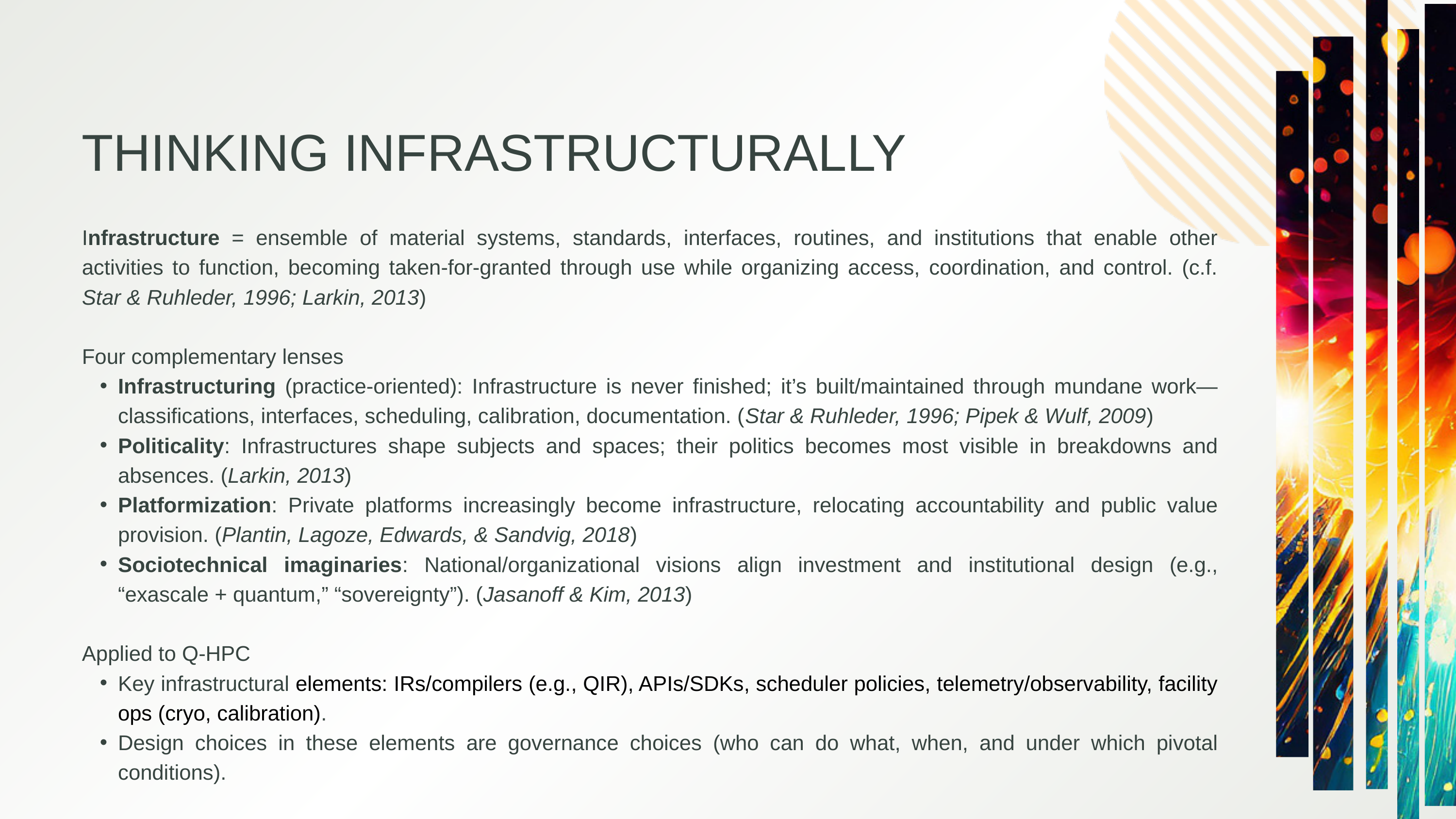

THINKING INFRASTRUCTURALLY
Infrastructure = ensemble of material systems, standards, interfaces, routines, and institutions that enable other activities to function, becoming taken-for-granted through use while organizing access, coordination, and control. (c.f. Star & Ruhleder, 1996; Larkin, 2013)

Four complementary lenses
Infrastructuring (practice-oriented): Infrastructure is never finished; it’s built/maintained through mundane work—classifications, interfaces, scheduling, calibration, documentation. (Star & Ruhleder, 1996; Pipek & Wulf, 2009)
Politicality: Infrastructures shape subjects and spaces; their politics becomes most visible in breakdowns and absences. (Larkin, 2013)
Platformization: Private platforms increasingly become infrastructure, relocating accountability and public value provision. (Plantin, Lagoze, Edwards, & Sandvig, 2018)
Sociotechnical imaginaries: National/organizational visions align investment and institutional design (e.g., “exascale + quantum,” “sovereignty”). (Jasanoff & Kim, 2013)

Applied to Q-HPC
Key infrastructural elements: IRs/compilers (e.g., QIR), APIs/SDKs, scheduler policies, telemetry/observability, facility ops (cryo, calibration).
Design choices in these elements are governance choices (who can do what, when, and under which pivotal conditions).